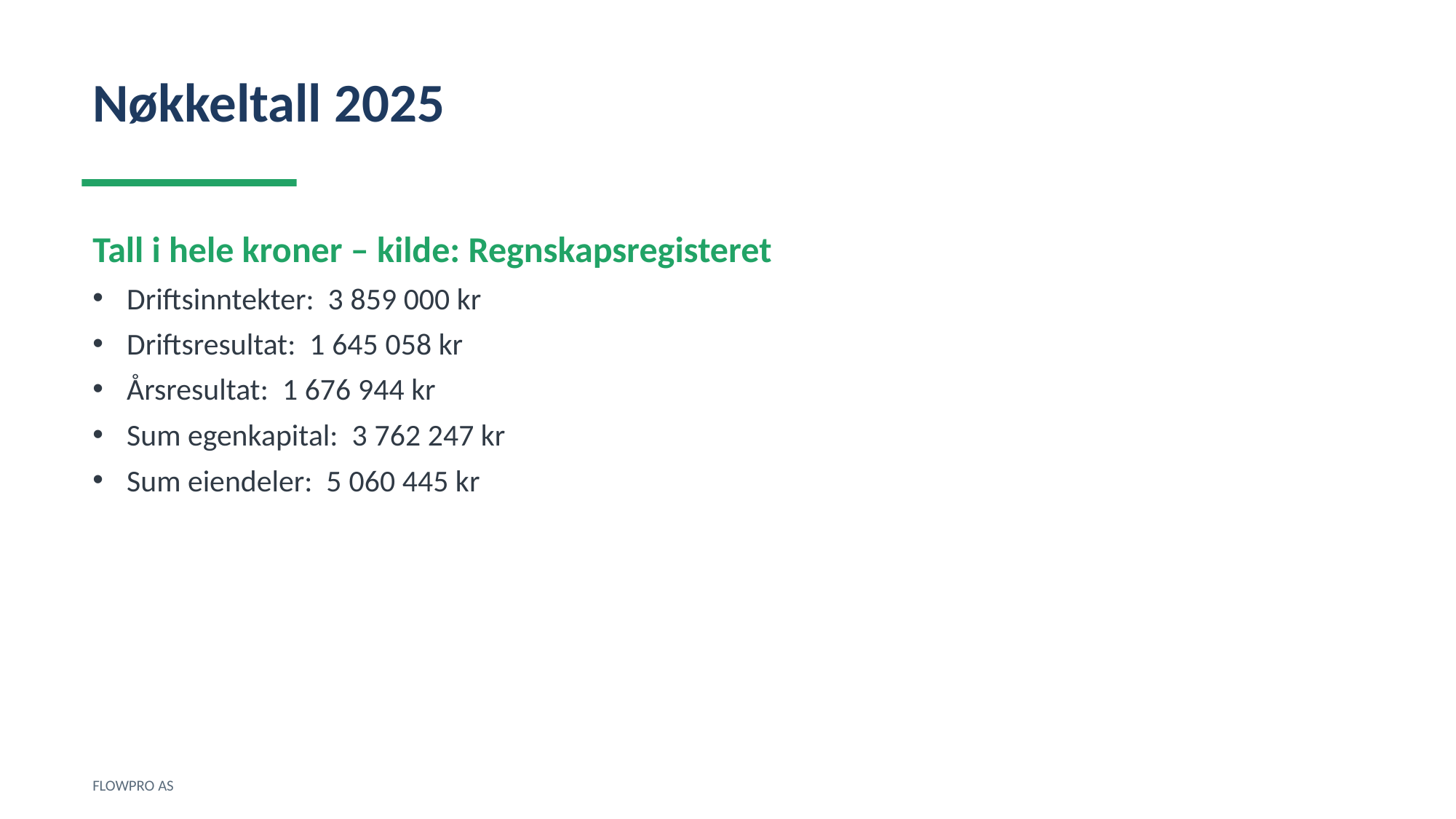

Nøkkeltall 2025

Tall i hele kroner – kilde: Regnskapsregisteret
Driftsinntekter:  3 859 000 kr
Driftsresultat:  1 645 058 kr
Årsresultat:  1 676 944 kr
Sum egenkapital:  3 762 247 kr
Sum eiendeler:  5 060 445 kr
FLOWPRO AS